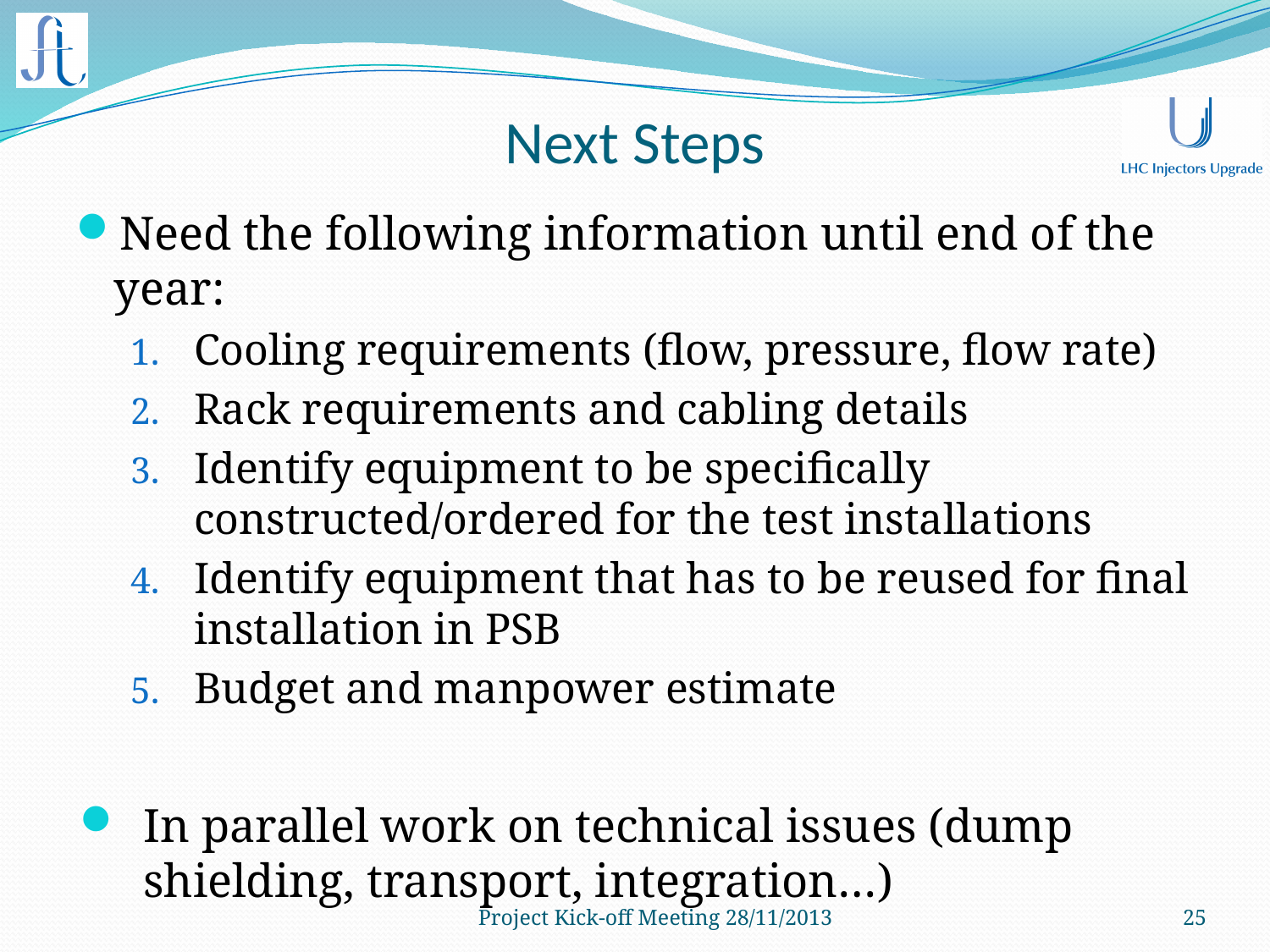

# Next Steps
Need the following information until end of the year:
Cooling requirements (flow, pressure, flow rate)
Rack requirements and cabling details
Identify equipment to be specifically constructed/ordered for the test installations
Identify equipment that has to be reused for final installation in PSB
Budget and manpower estimate

In parallel work on technical issues (dump shielding, transport, integration…)
Project Kick-off Meeting 28/11/2013
25